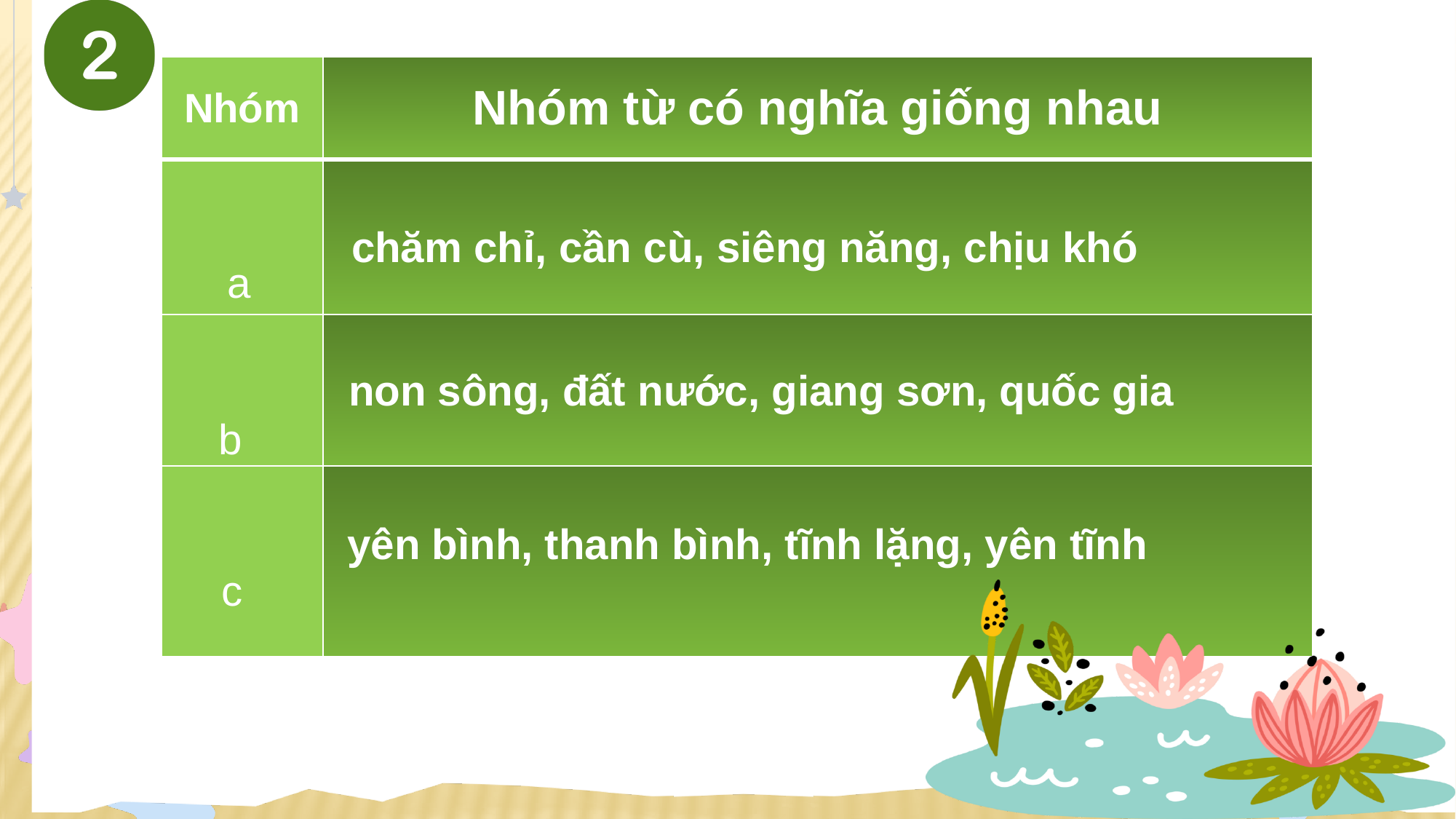

| Nhóm | Nhóm từ có nghĩa giống nhau |
| --- | --- |
|  |  |
|  |  |
|  |  |
chăm chỉ, cần cù, siêng năng, chịu khó
a
non sông, đất nước, giang sơn, quốc gia
b
yên bình, thanh bình, tĩnh lặng, yên tĩnh
c